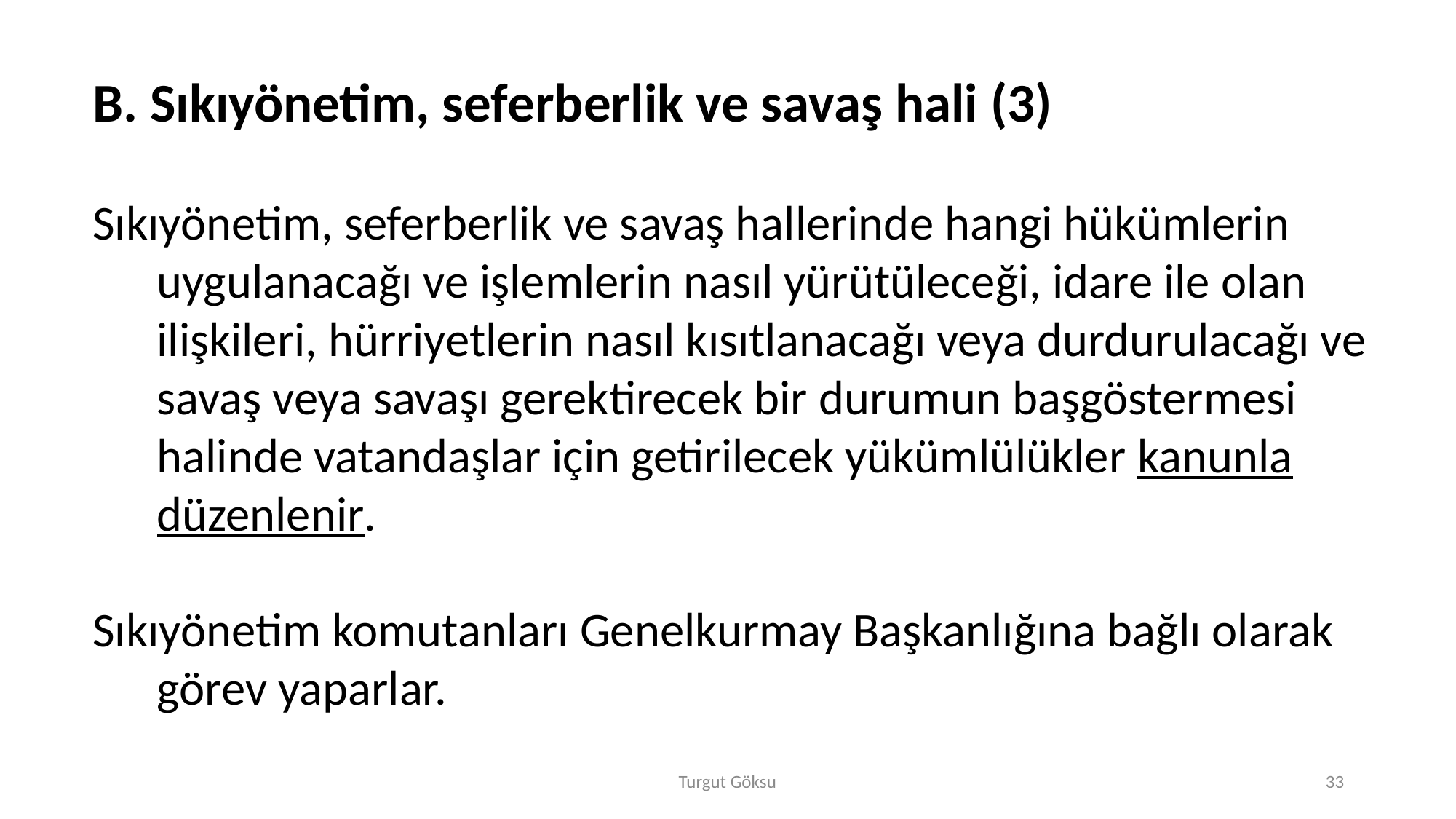

B. Sıkıyönetim, seferberlik ve savaş hali (3)

Sıkıyönetim, seferberlik ve savaş hallerinde hangi hükümlerin uygulanacağı ve işlemlerin nasıl yürütüleceği, idare ile olan ilişkileri, hürriyetlerin nasıl kısıtlanacağı veya durdurulacağı ve savaş veya savaşı gerektirecek bir durumun başgöstermesi halinde vatandaşlar için getirilecek yükümlülükler kanunla düzenlenir.

Sıkıyönetim komutanları Genelkurmay Başkanlığına bağlı olarak görev yaparlar.
Turgut Göksu
33